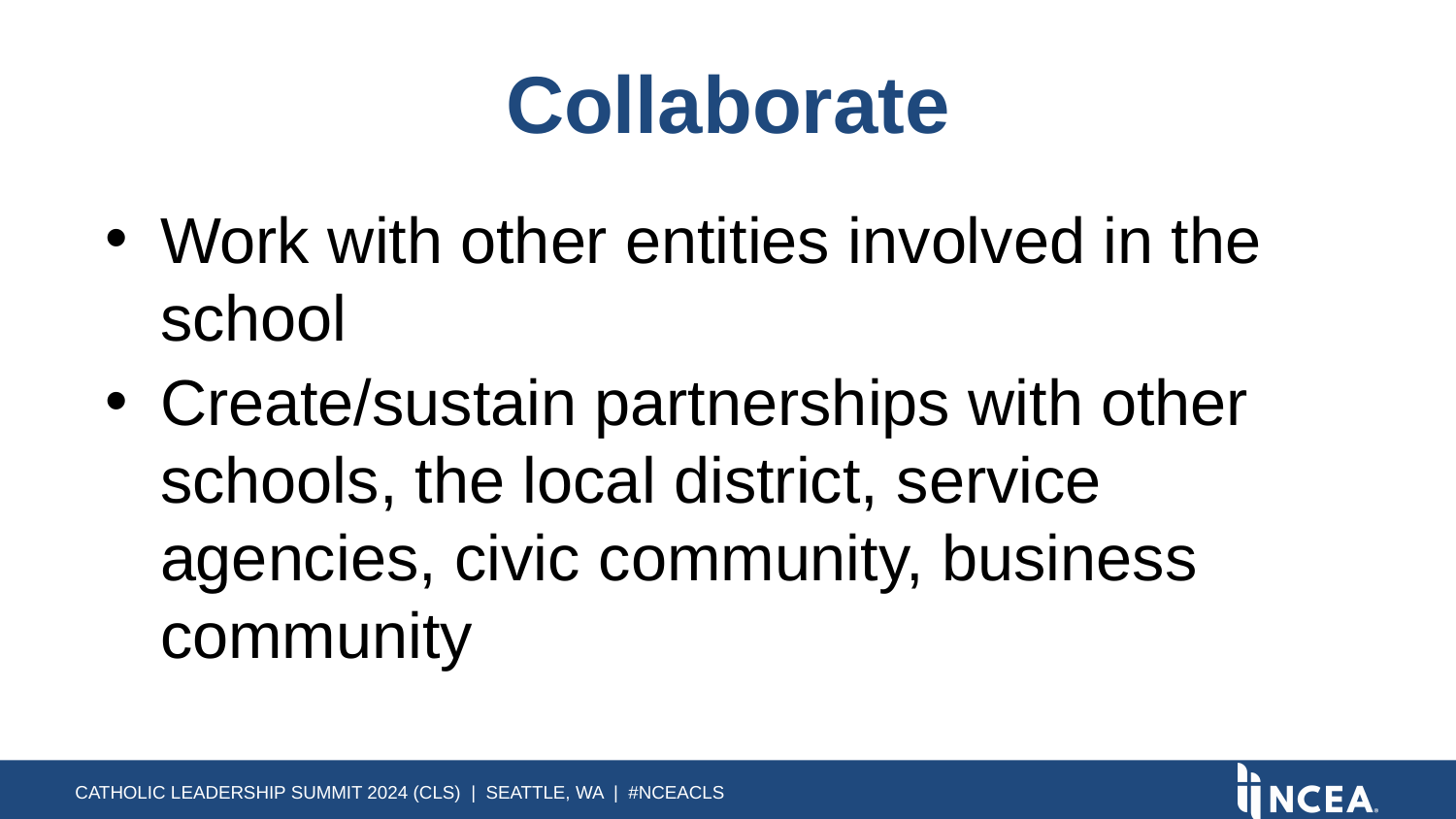

# Collaborate
Work with other entities involved in the school
Create/sustain partnerships with other schools, the local district, service agencies, civic community, business community